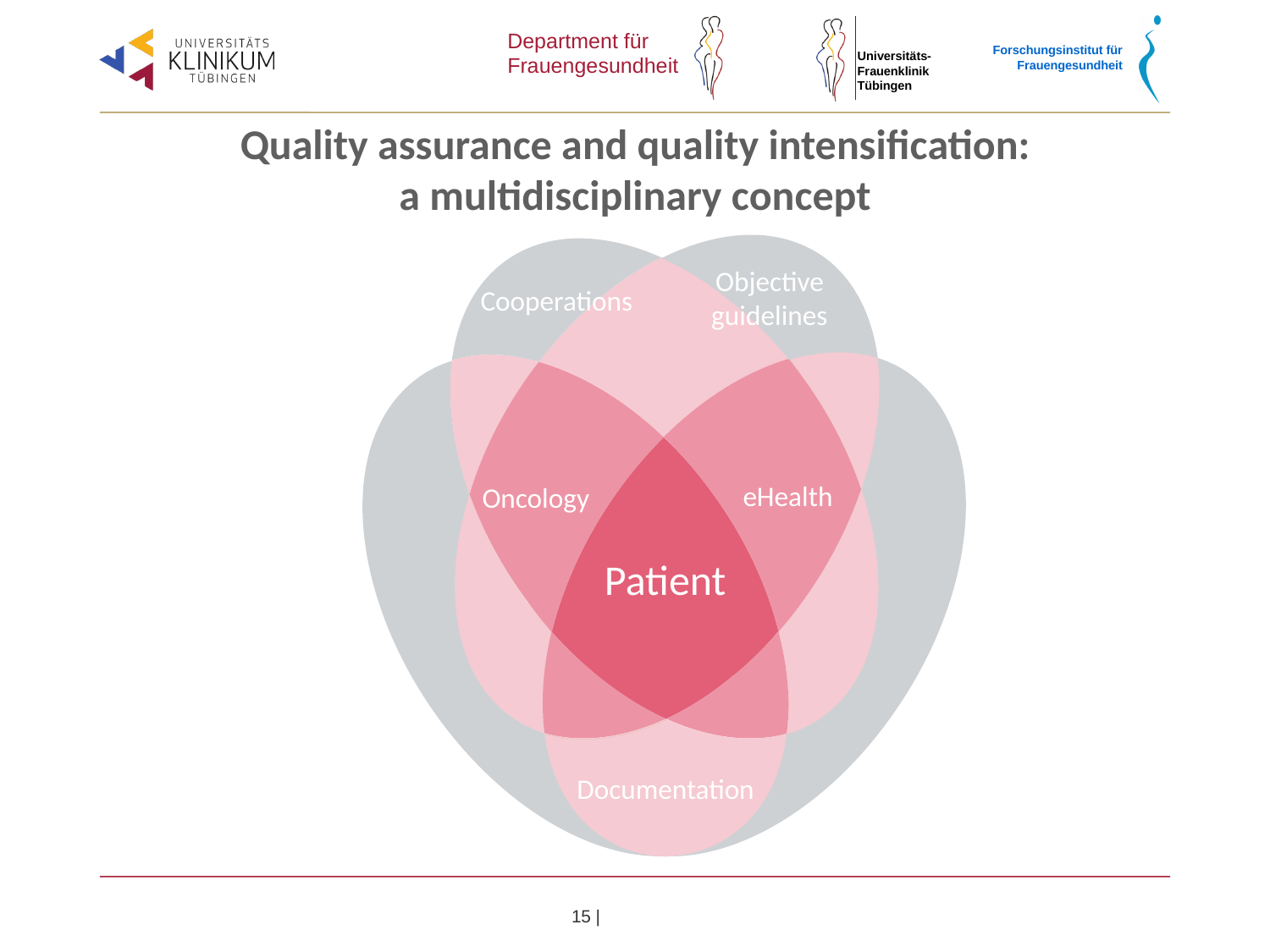

# Quality assurance and quality intensification: a multidisciplinary concept
Objective guidelines
Cooperations

        eHealth

Oncology
Patient

Documentation

15 |